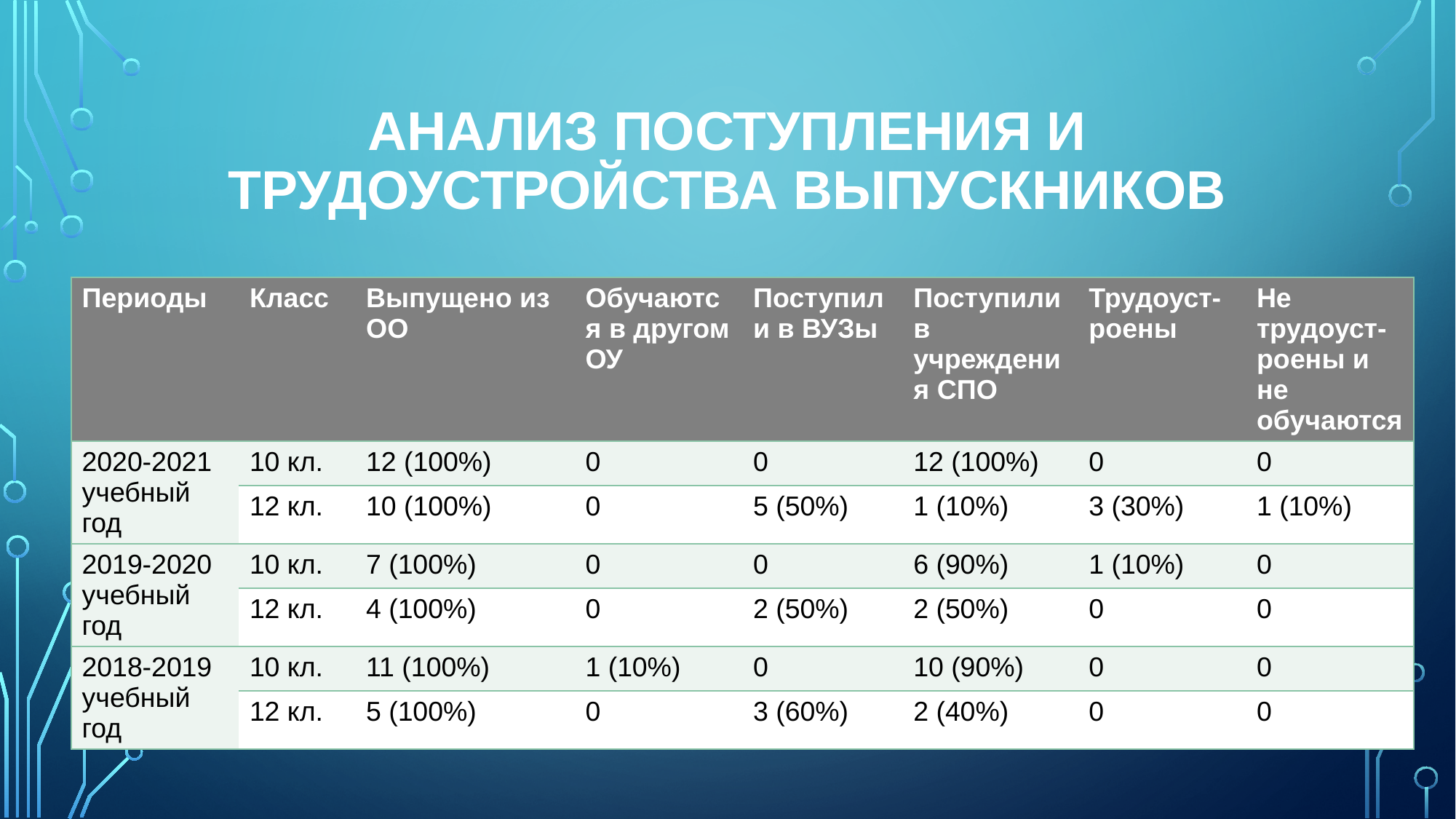

# Анализ поступления и трудоустройства выпускников
| Периоды | Класс | Выпущено из ОО | Обучаются в другом ОУ | Поступили в ВУЗы | Поступили в учреждения СПО | Трудоуст-роены | Не трудоуст-роены и не обучаются |
| --- | --- | --- | --- | --- | --- | --- | --- |
| 2020-2021 учебный год | 10 кл. | 12 (100%) | 0 | 0 | 12 (100%) | 0 | 0 |
|  | 12 кл. | 10 (100%) | 0 | 5 (50%) | 1 (10%) | 3 (30%) | 1 (10%) |
| 2019-2020 учебный год | 10 кл. | 7 (100%) | 0 | 0 | 6 (90%) | 1 (10%) | 0 |
|  | 12 кл. | 4 (100%) | 0 | 2 (50%) | 2 (50%) | 0 | 0 |
| 2018-2019 учебный год | 10 кл. | 11 (100%) | 1 (10%) | 0 | 10 (90%) | 0 | 0 |
|  | 12 кл. | 5 (100%) | 0 | 3 (60%) | 2 (40%) | 0 | 0 |